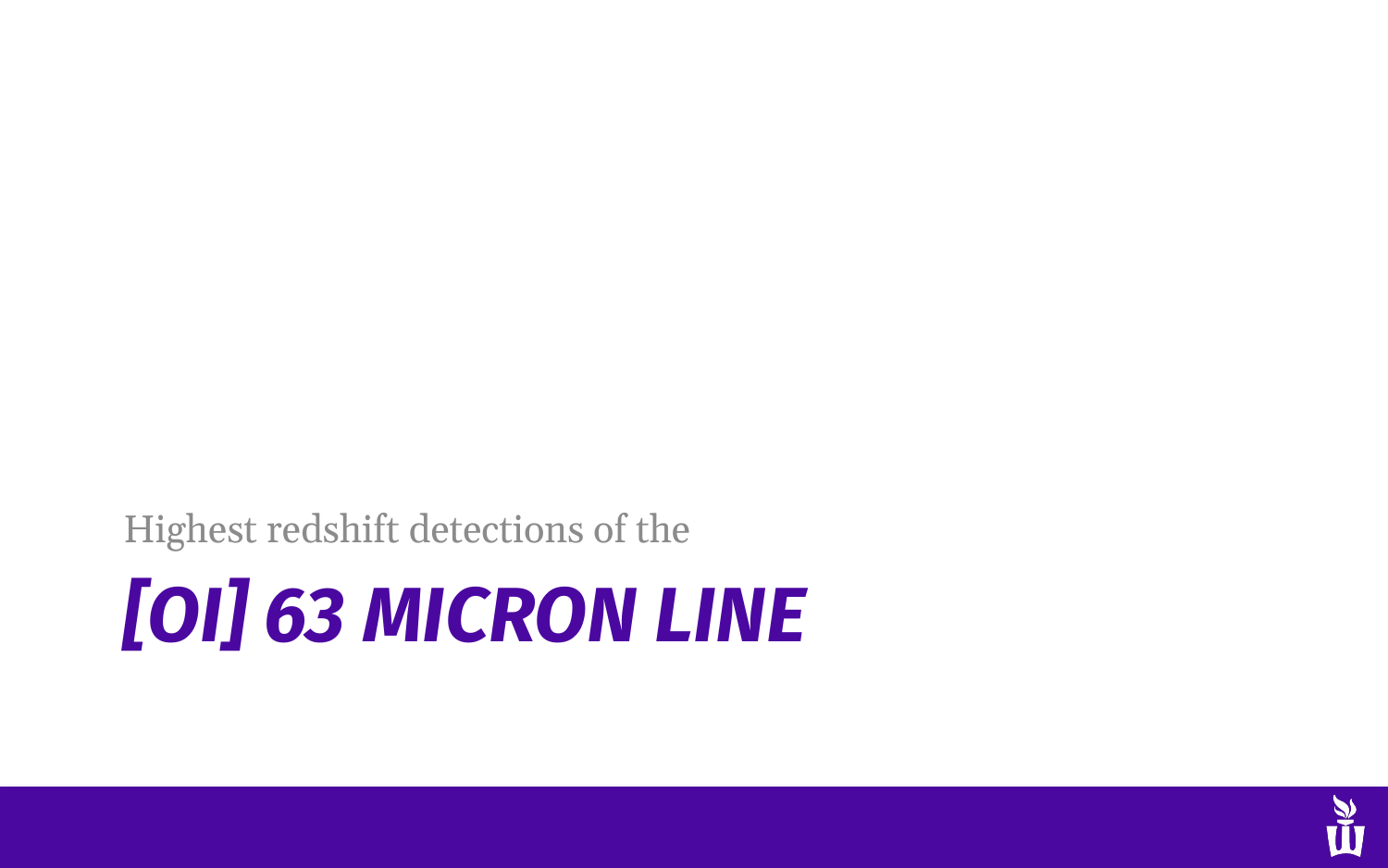

Highest redshift detections of the
# [OI] 63 micron Line